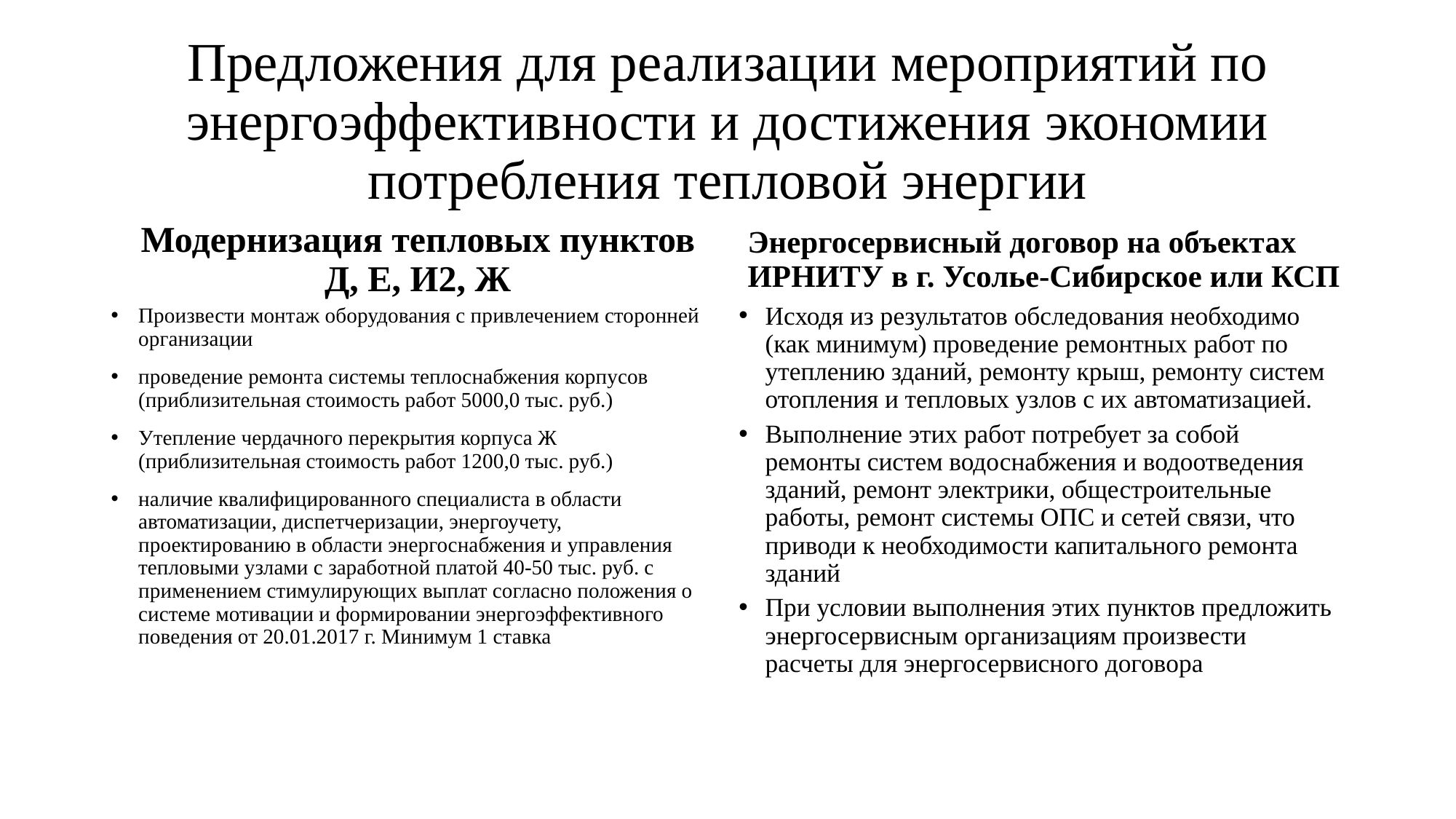

# Предложения для реализации мероприятий по энергоэффективности и достижения экономии потребления тепловой энергии
Энергосервисный договор на объектах ИРНИТУ в г. Усолье-Сибирское или КСП
Модернизация тепловых пунктов Д, Е, И2, Ж
Исходя из результатов обследования необходимо (как минимум) проведение ремонтных работ по утеплению зданий, ремонту крыш, ремонту систем отопления и тепловых узлов с их автоматизацией.
Выполнение этих работ потребует за собой ремонты систем водоснабжения и водоотведения зданий, ремонт электрики, общестроительные работы, ремонт системы ОПС и сетей связи, что приводи к необходимости капитального ремонта зданий
При условии выполнения этих пунктов предложить энергосервисным организациям произвести расчеты для энергосервисного договора
Произвести монтаж оборудования с привлечением сторонней организации
проведение ремонта системы теплоснабжения корпусов (приблизительная стоимость работ 5000,0 тыс. руб.)
Утепление чердачного перекрытия корпуса Ж (приблизительная стоимость работ 1200,0 тыс. руб.)
наличие квалифицированного специалиста в области автоматизации, диспетчеризации, энергоучету, проектированию в области энергоснабжения и управления тепловыми узлами с заработной платой 40-50 тыс. руб. с применением стимулирующих выплат согласно положения о системе мотивации и формировании энергоэффективного поведения от 20.01.2017 г. Минимум 1 ставка